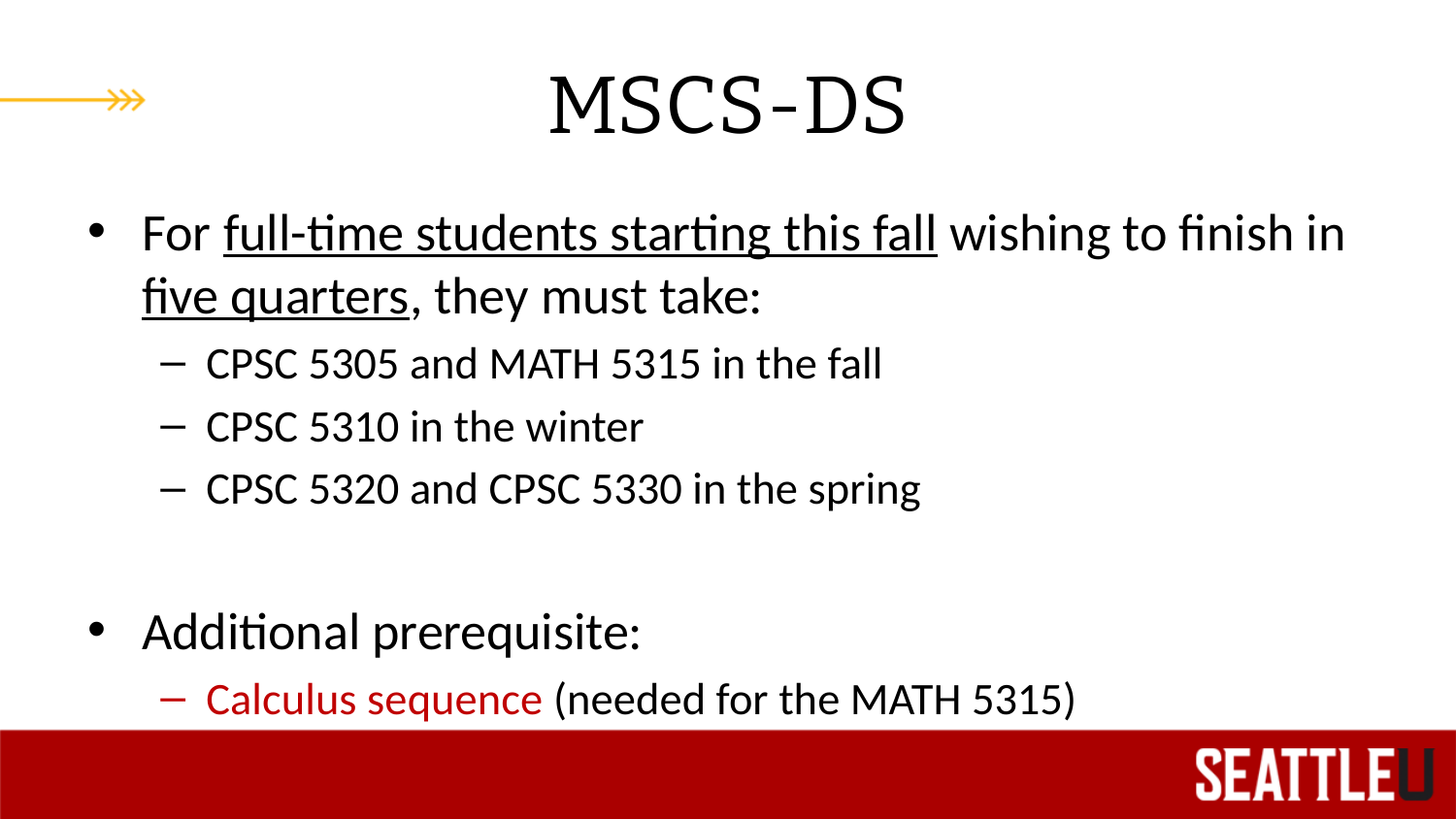

# MSCS-DS
For full-time students starting this fall wishing to finish in five quarters, they must take:
CPSC 5305 and MATH 5315 in the fall
CPSC 5310 in the winter
CPSC 5320 and CPSC 5330 in the spring

Additional prerequisite:
Calculus sequence (needed for the MATH 5315)